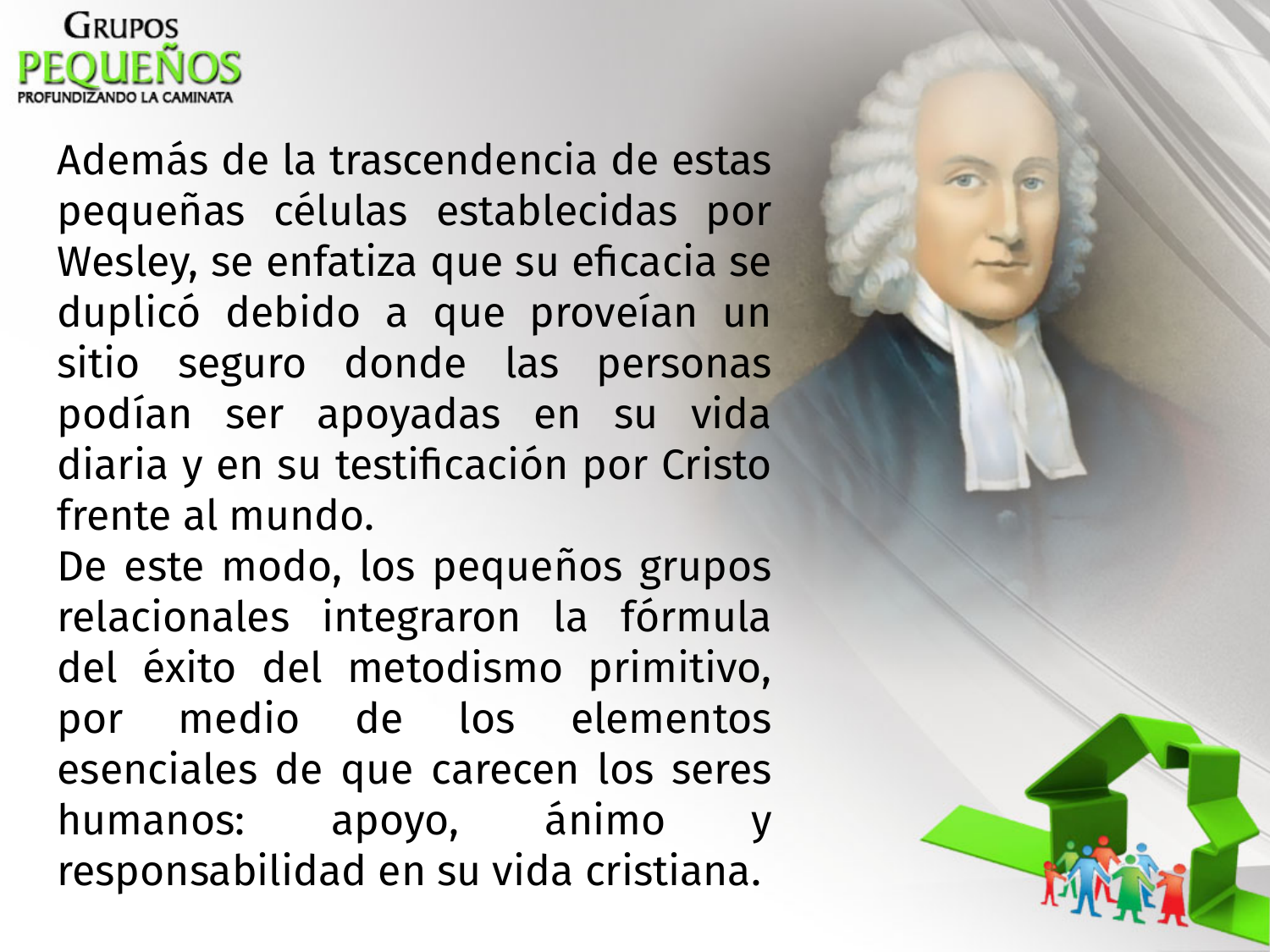

Además de la trascendencia de estas pequeñas células establecidas por Wesley, se enfatiza que su eficacia se duplicó debido a que proveían un sitio seguro donde las personas podían ser apoyadas en su vida diaria y en su testificación por Cristo frente al mundo.
De este modo, los pequeños grupos relacionales integraron la fórmula del éxito del metodismo primitivo, por medio de los elementos esenciales de que carecen los seres humanos: apoyo, ánimo y responsabilidad en su vida cristiana.